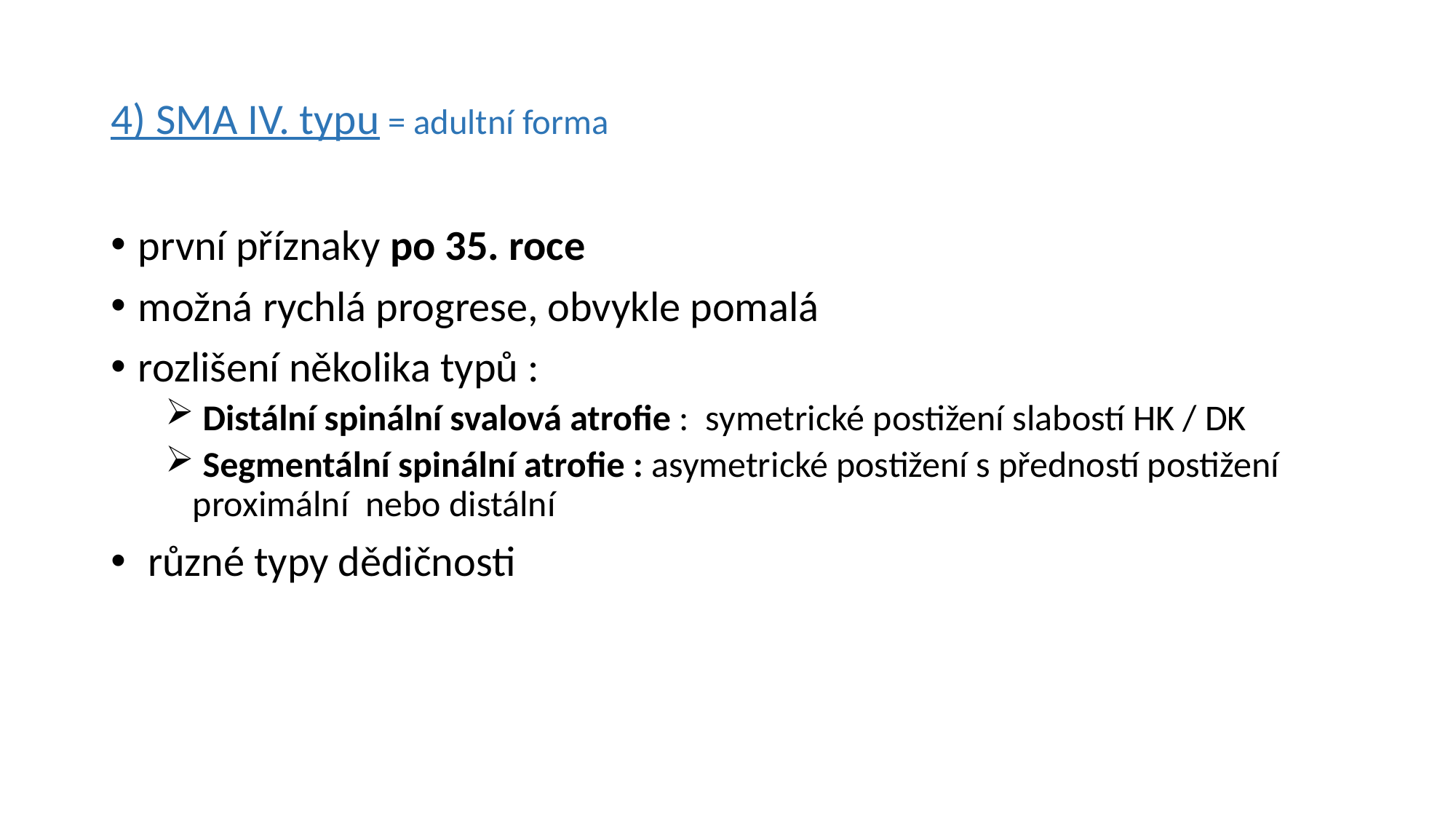

# 4) SMA IV. typu = adultní forma
první příznaky po 35. roce
možná rychlá progrese, obvykle pomalá
rozlišení několika typů :
 Distální spinální svalová atrofie :  symetrické postižení slabostí HK / DK
 Segmentální spinální atrofie : asymetrické postižení s předností postižení proximální  nebo distální
 různé typy dědičnosti